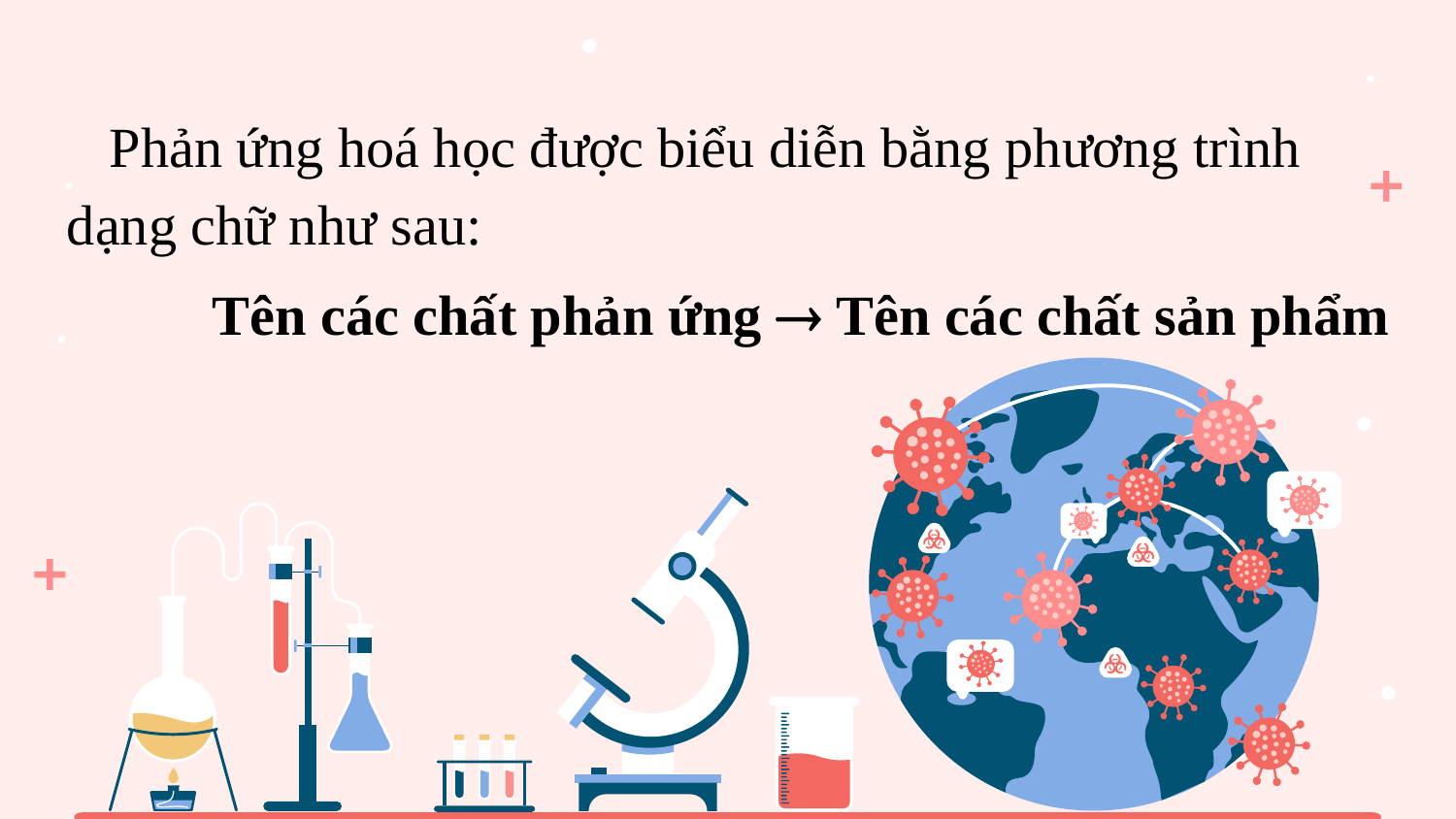

Phản ứng hoá học được biểu diễn bằng phương trình dạng chữ như sau:
	Tên các chất phản ứng → Tên các chất sản phẩm